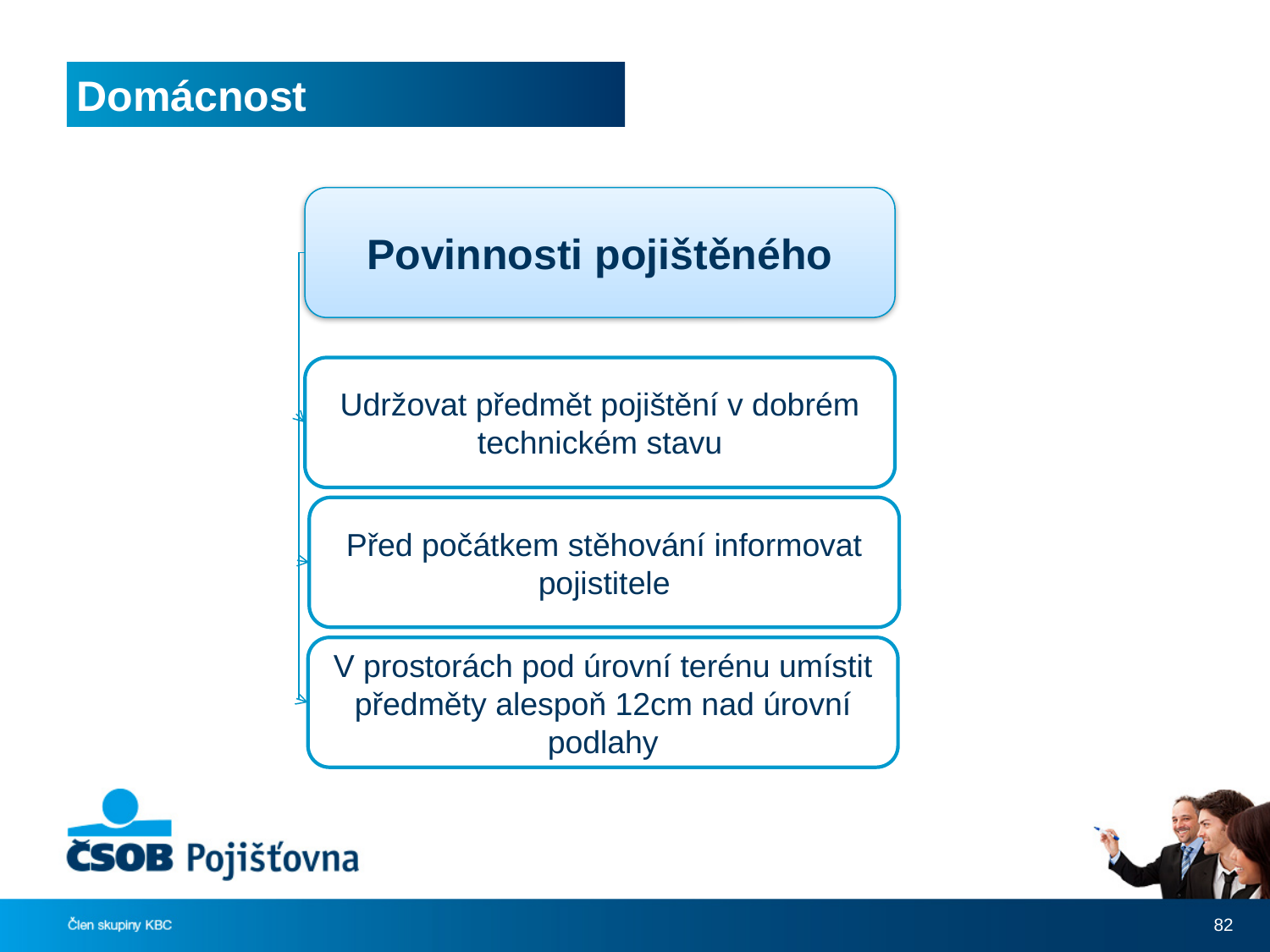

# Domácnost
Povinnosti pojištěného
Udržovat předmět pojištění v dobrém technickém stavu
Před počátkem stěhování informovat pojistitele
V prostorách pod úrovní terénu umístit předměty alespoň 12cm nad úrovní podlahy
82